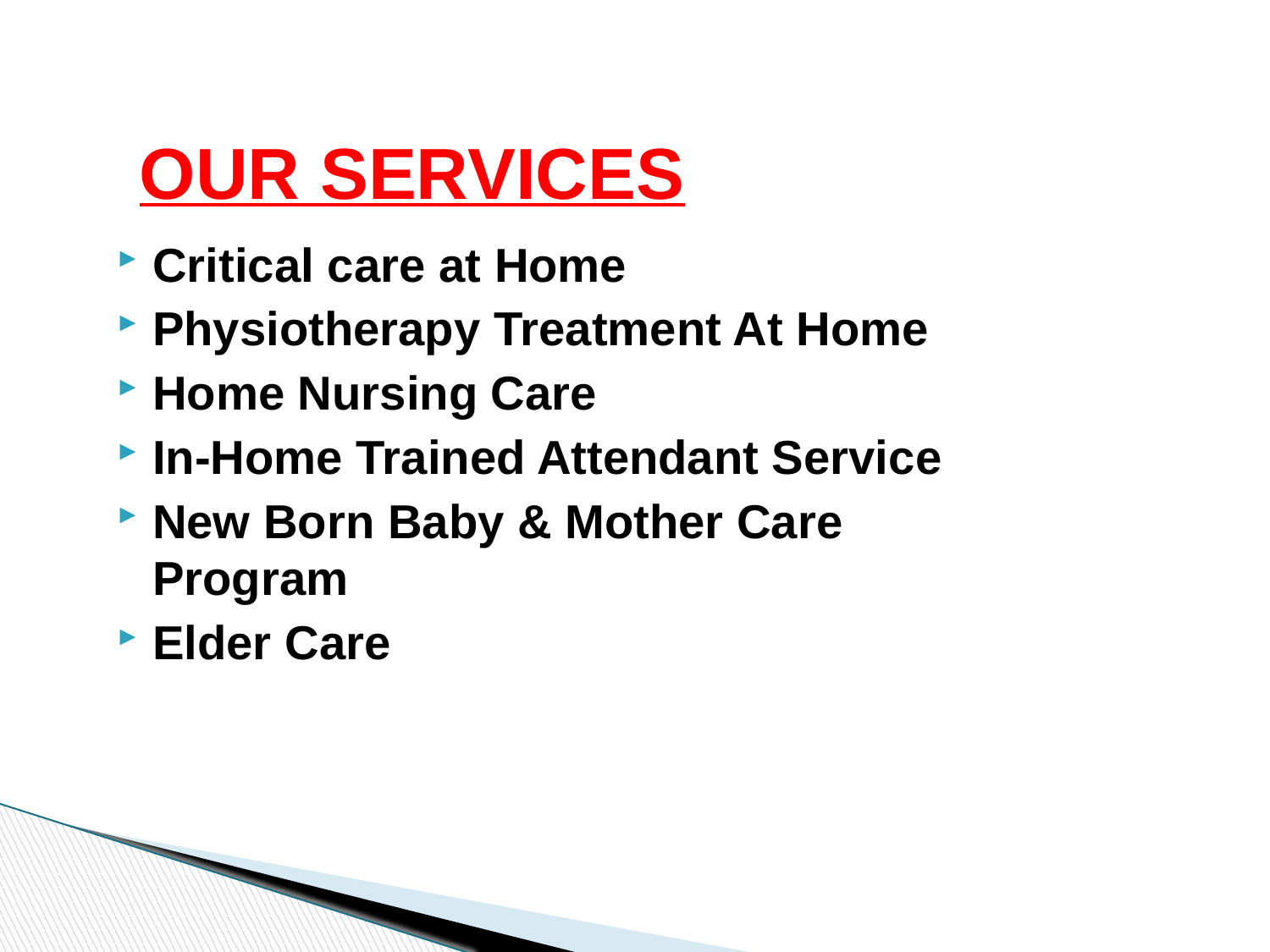

# OUR SERVICES
Critical care at Home
Physiotherapy Treatment At Home
Home Nursing Care
In-Home Trained Attendant Service
New Born Baby & Mother Care Program
Elder Care